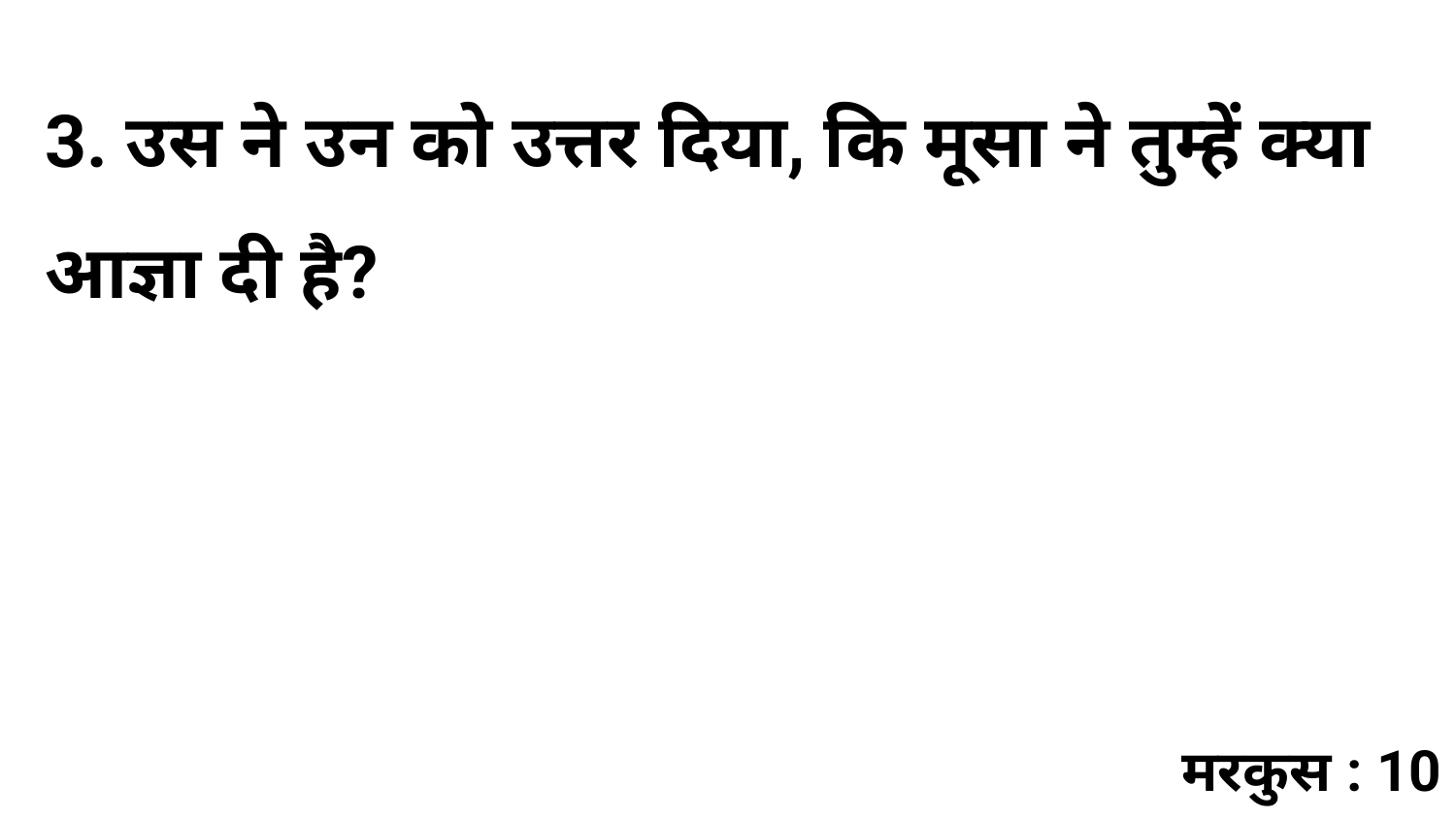

3. उस ने उन को उत्तर दिया, कि मूसा ने तुम्हें क्या आज्ञा दी है?
मरकुस : 10